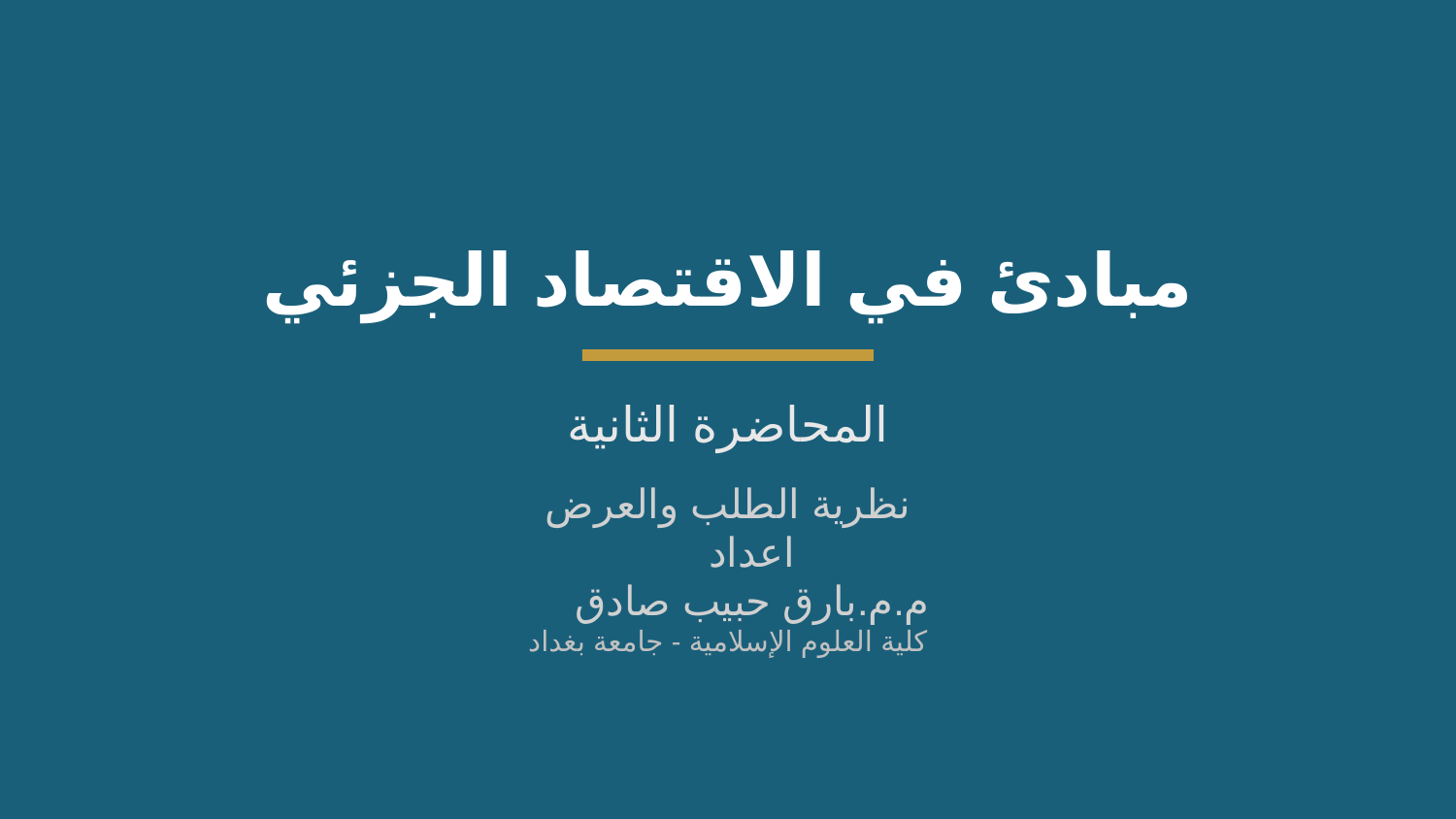

مبادئ في الاقتصاد الجزئي

المحاضرة الثانية
نظرية الطلب والعرض
اعداد
م.م.بارق حبيب صادق
كلية العلوم الإسلامية - جامعة بغداد